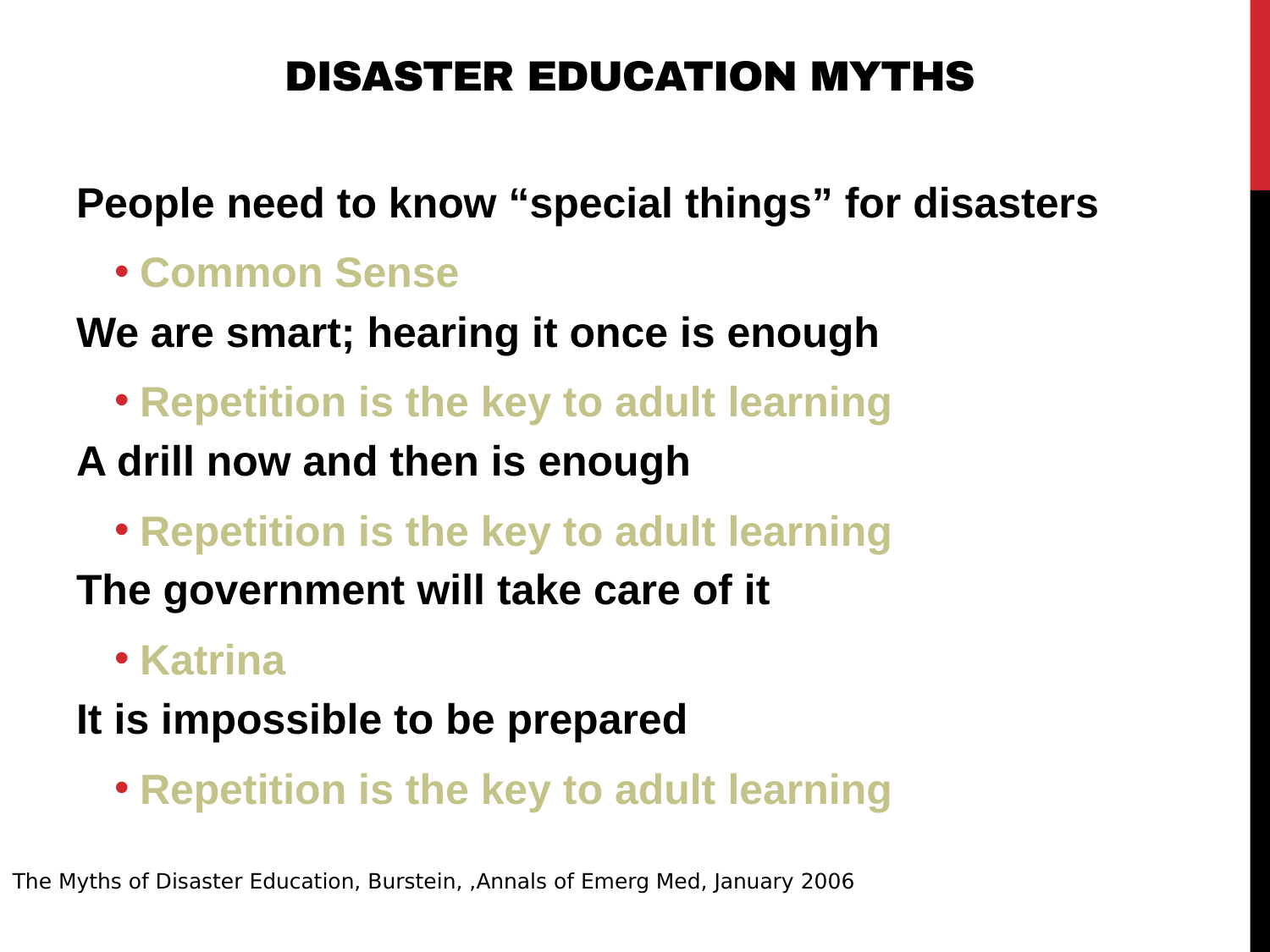

# Disaster Education Myths
People need to know “special things” for disasters
Common Sense
We are smart; hearing it once is enough
Repetition is the key to adult learning
A drill now and then is enough
Repetition is the key to adult learning
The government will take care of it
Katrina
It is impossible to be prepared
Repetition is the key to adult learning

The Myths of Disaster Education, Burstein, ,Annals of Emerg Med, January 2006